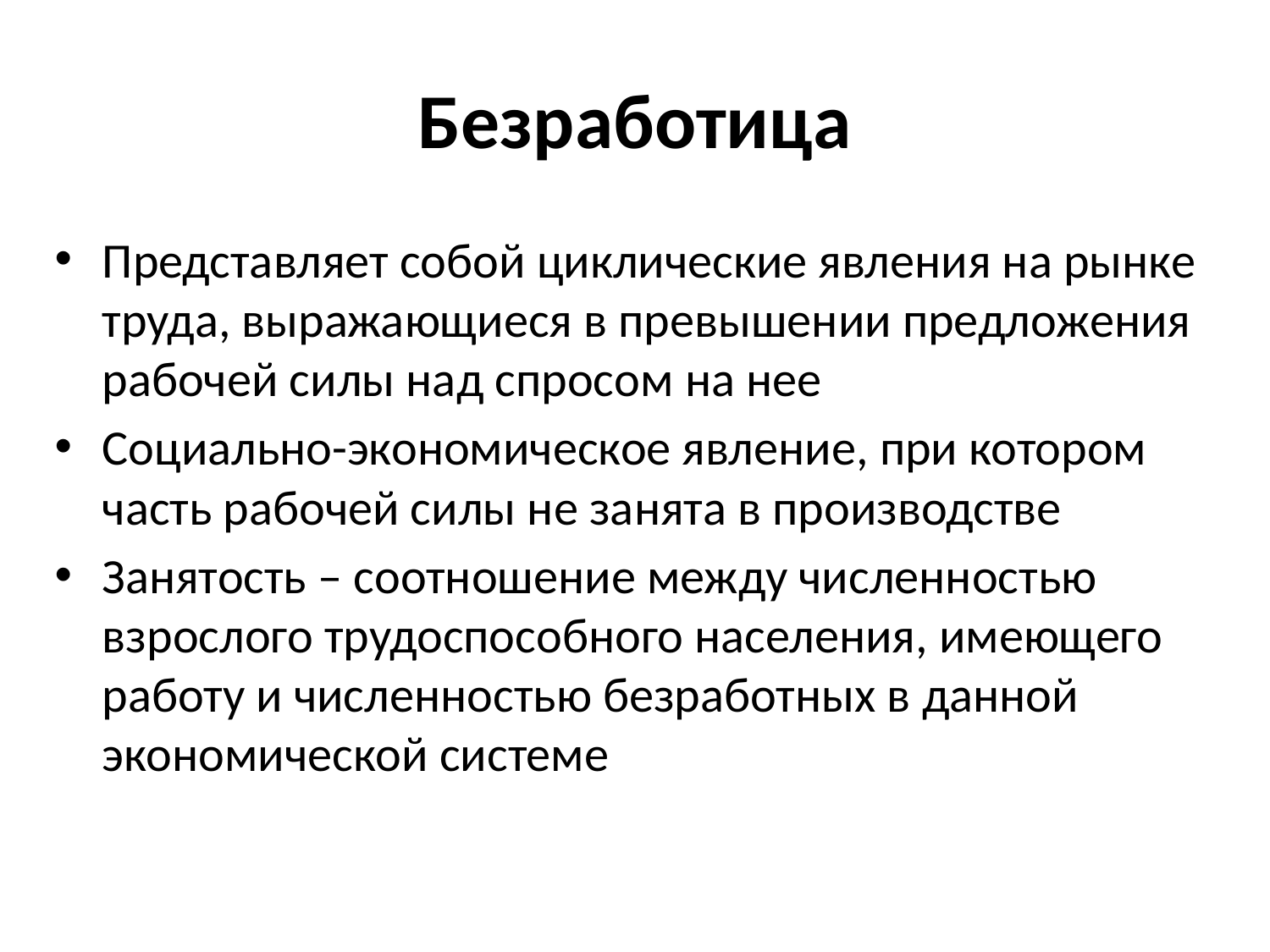

# Безработица
Представляет собой циклические явления на рынке труда, выражающиеся в превышении предложения рабочей силы над спросом на нее
Социально-экономическое явление, при котором часть рабочей силы не занята в производстве
Занятость – соотношение между численностью взрослого трудоспособного населения, имеющего работу и численностью безработных в данной экономической системе